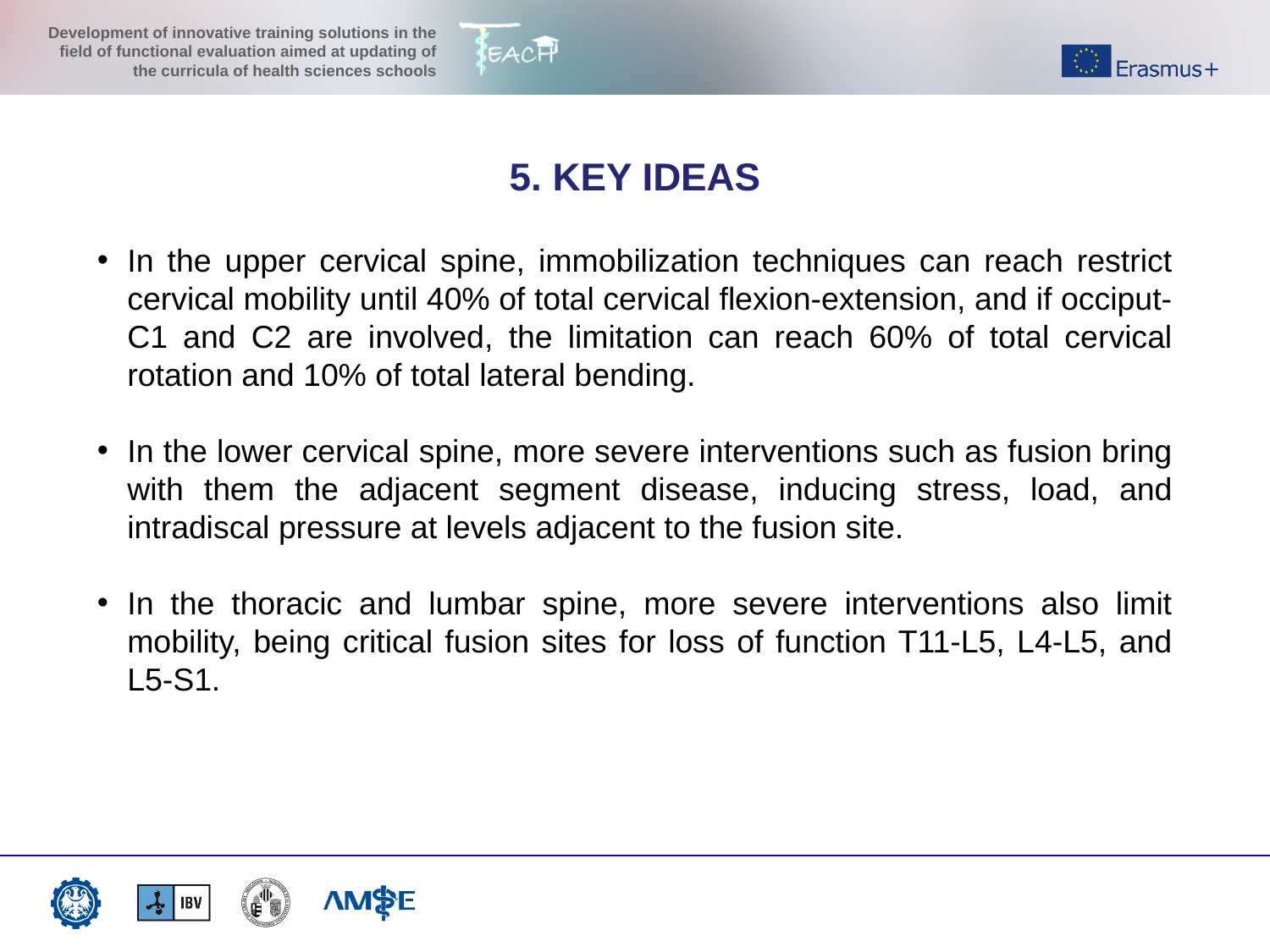

5. KEY IDEAS
In the upper cervical spine, immobilization techniques can reach restrict cervical mobility until 40% of total cervical flexion-extension, and if occiput-C1 and C2 are involved, the limitation can reach 60% of total cervical rotation and 10% of total lateral bending.

In the lower cervical spine, more severe interventions such as fusion bring with them the adjacent segment disease, inducing stress, load, and intradiscal pressure at levels adjacent to the fusion site.

In the thoracic and lumbar spine, more severe interventions also limit mobility, being critical fusion sites for loss of function T11-L5, L4-L5, and L5-S1.